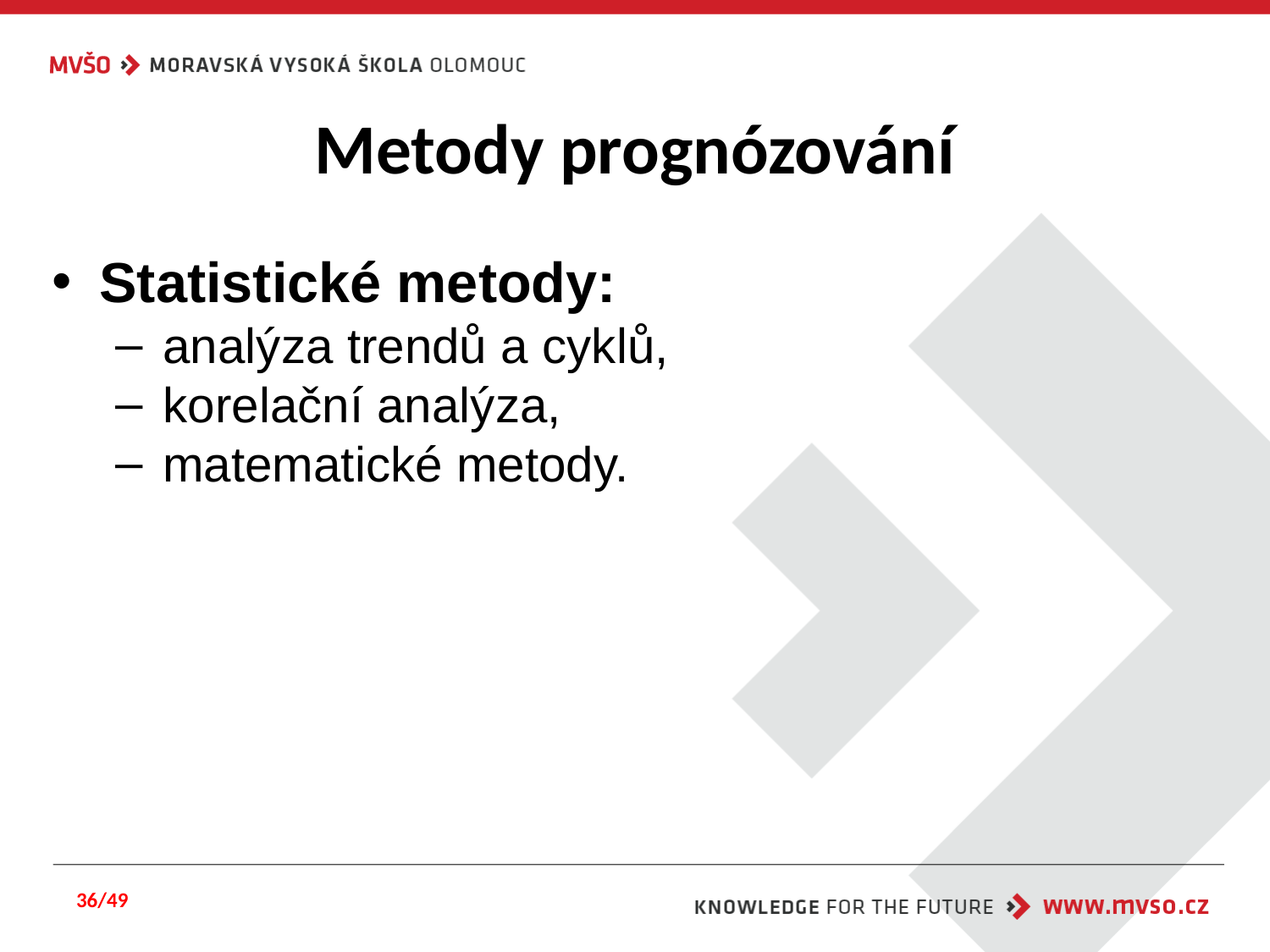

# Metody prognózování
Statistické metody:
analýza trendů a cyklů,
korelační analýza,
matematické metody.
36/49